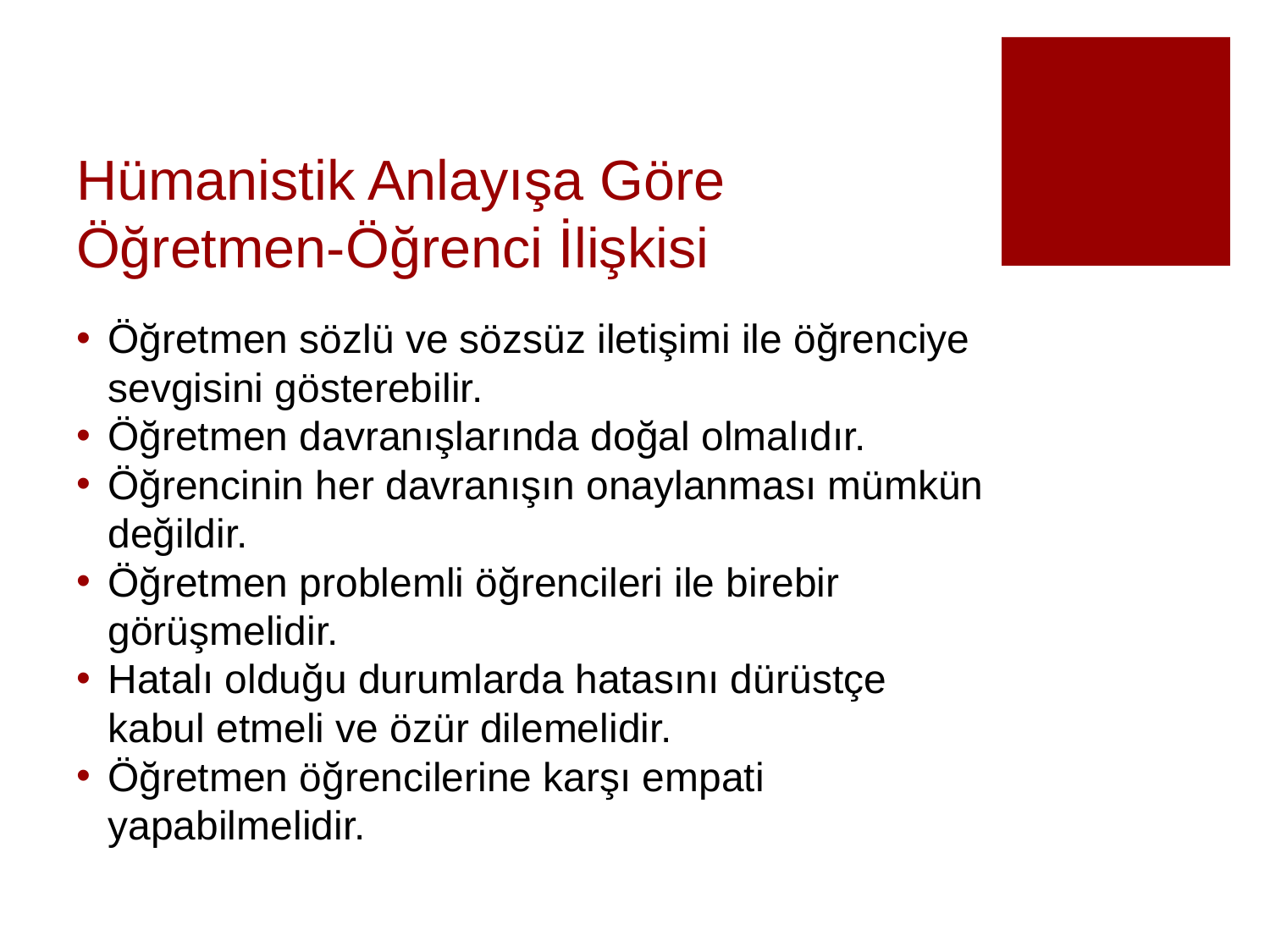

# Hümanistik Anlayışa Göre Öğretmen-Öğrenci İlişkisi
Öğretmen sözlü ve sözsüz iletişimi ile öğrenciye sevgisini gösterebilir.
Öğretmen davranışlarında doğal olmalıdır.
Öğrencinin her davranışın onaylanması mümkün değildir.
Öğretmen problemli öğrencileri ile birebir görüşmelidir.
Hatalı olduğu durumlarda hatasını dürüstçe kabul etmeli ve özür dilemelidir.
Öğretmen öğrencilerine karşı empati yapabilmelidir.